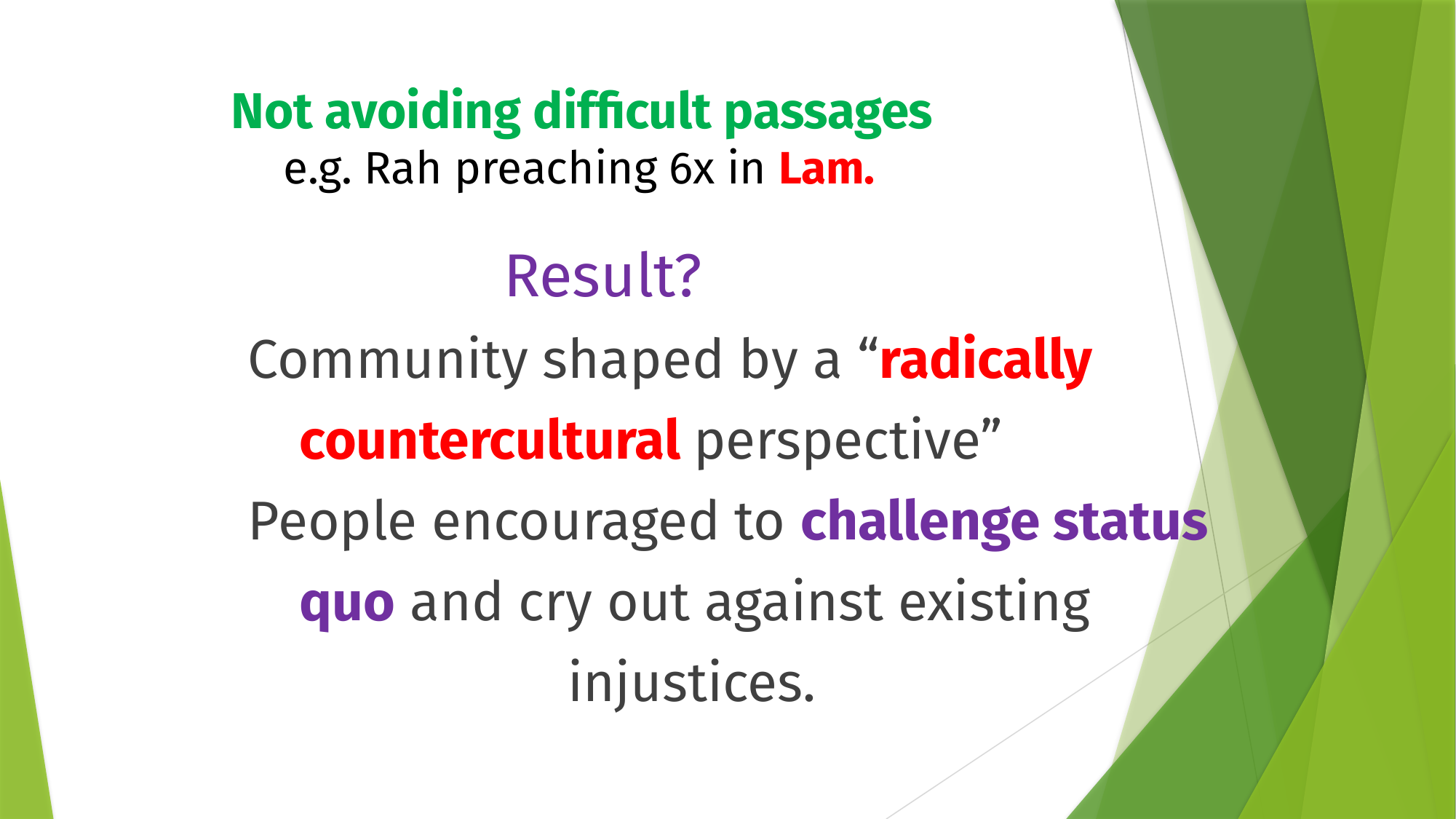

# Not avoiding difficult passages e.g. Rah preaching 6x in Lam.
                Result?
Community shaped by a “radically
    countercultural perspective”
People encouraged to challenge status
    quo and cry out against existing
                      injustices.